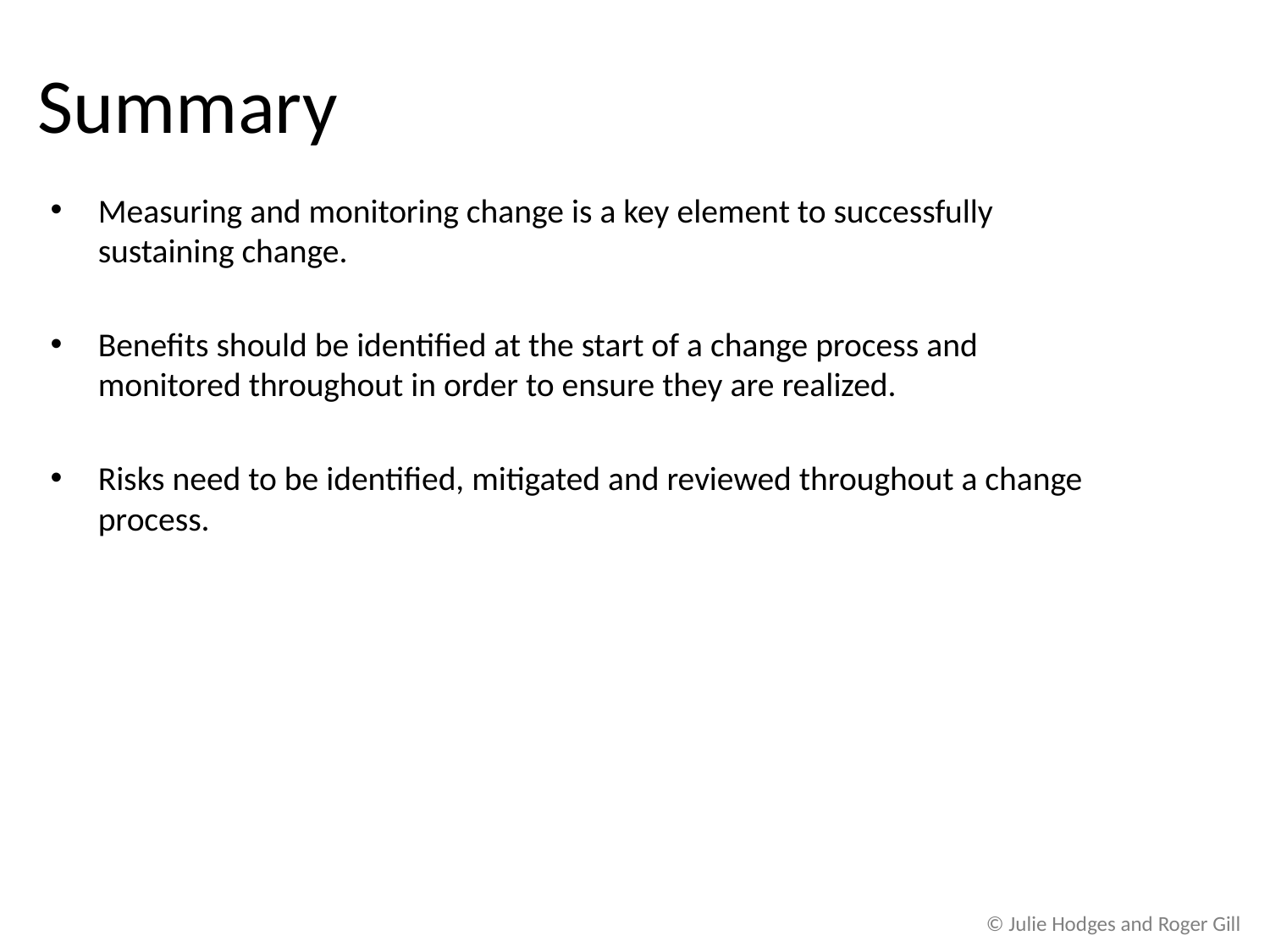

# Summary
Measuring and monitoring change is a key element to successfully sustaining change.

Benefits should be identified at the start of a change process and monitored throughout in order to ensure they are realized.

Risks need to be identified, mitigated and reviewed throughout a change process.

© Julie Hodges and Roger Gill